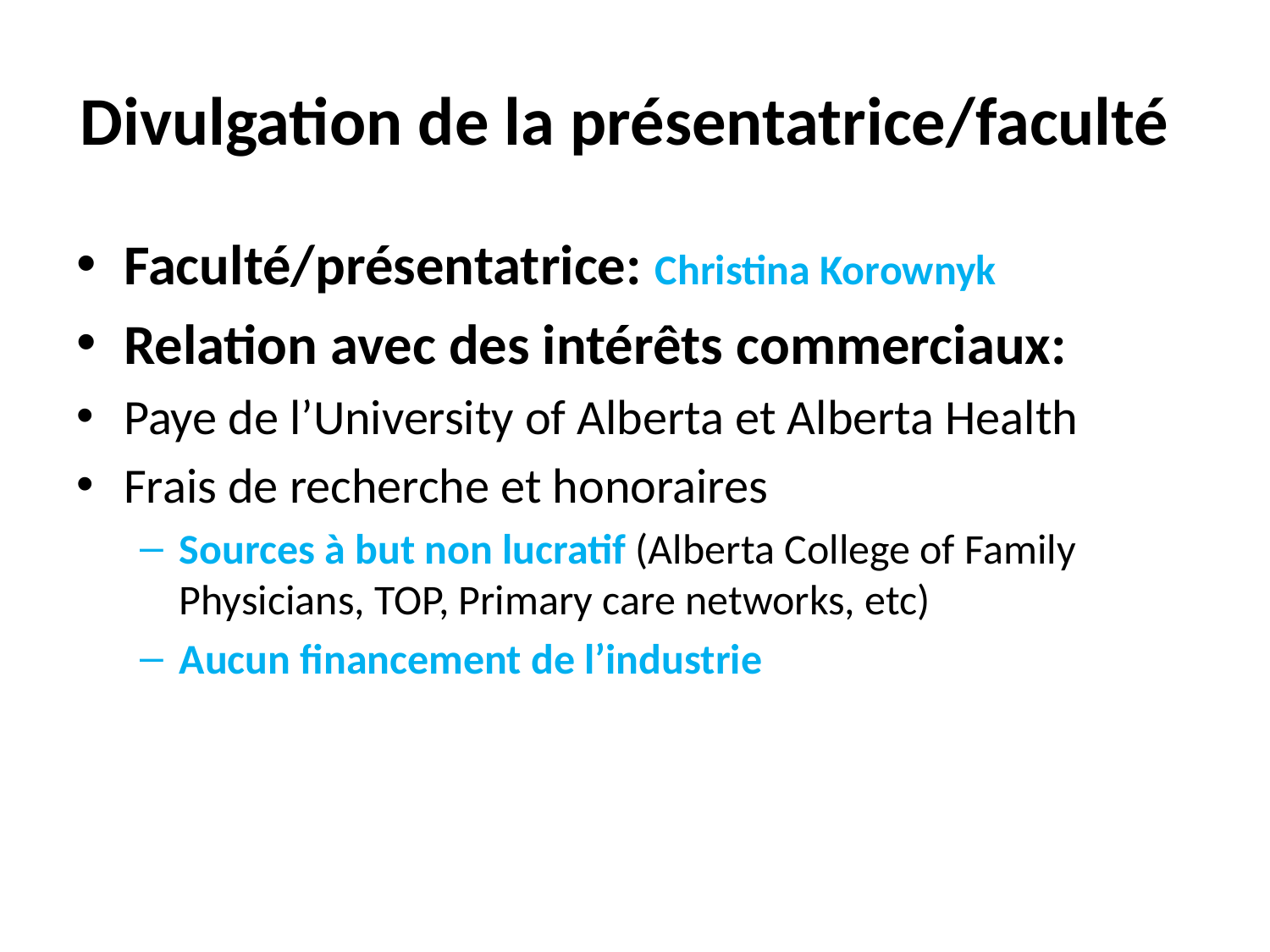

# Divulgation de la présentatrice/faculté
Faculté/présentatrice: Christina Korownyk
Relation avec des intérêts commerciaux:
Paye de l’University of Alberta et Alberta Health
Frais de recherche et honoraires
Sources à but non lucratif (Alberta College of Family Physicians, TOP, Primary care networks, etc)
Aucun financement de l’industrie